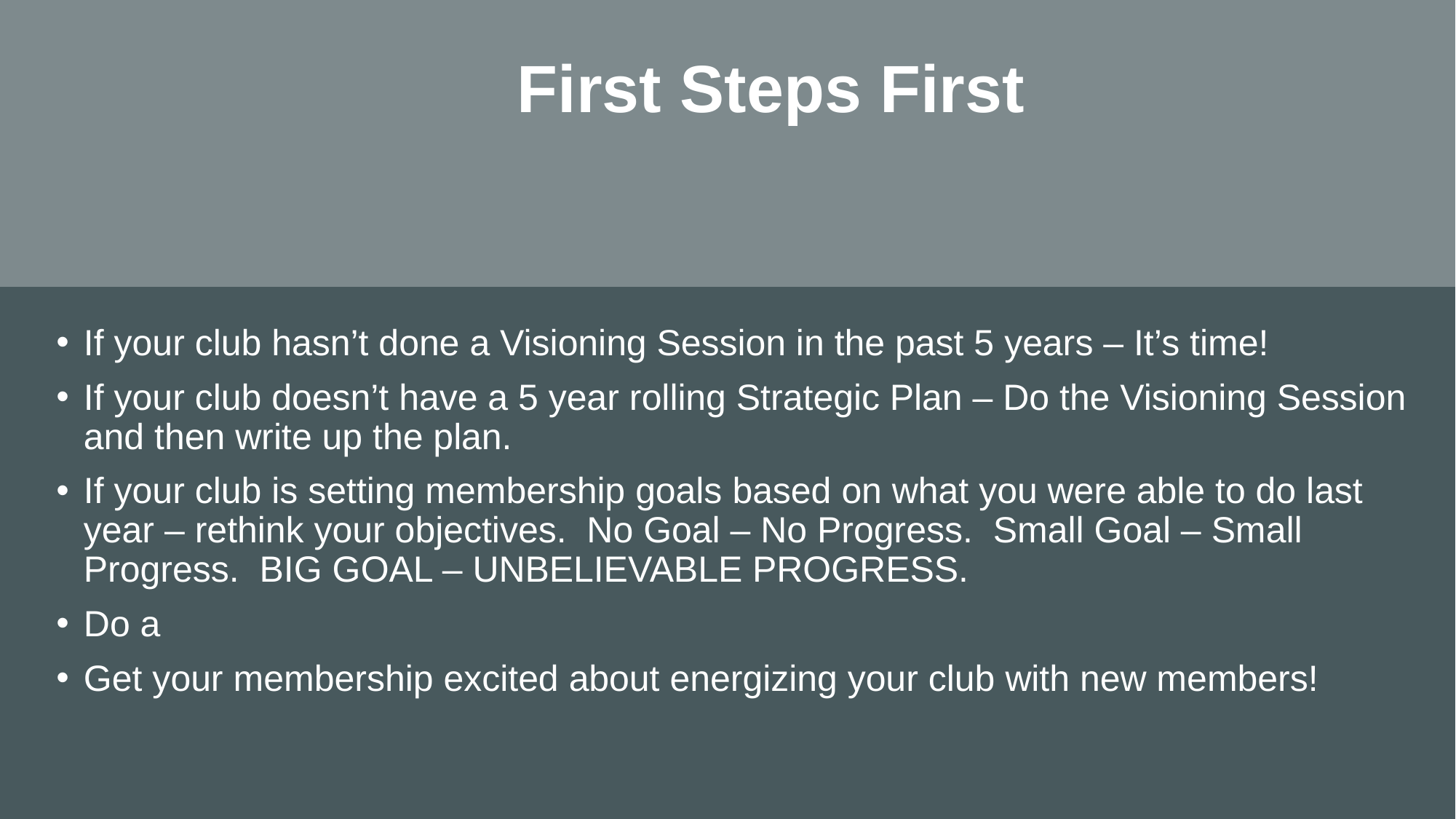

First Steps First

18
If your club hasn’t done a Visioning Session in the past 5 years – It’s time!
If your club doesn’t have a 5 year rolling Strategic Plan – Do the Visioning Session and then write up the plan.
If your club is setting membership goals based on what you were able to do last year – rethink your objectives.  No Goal – No Progress.  Small Goal – Small Progress.  BIG GOAL – UNBELIEVABLE PROGRESS.
Do a
Get your membership excited about energizing your club with new members!